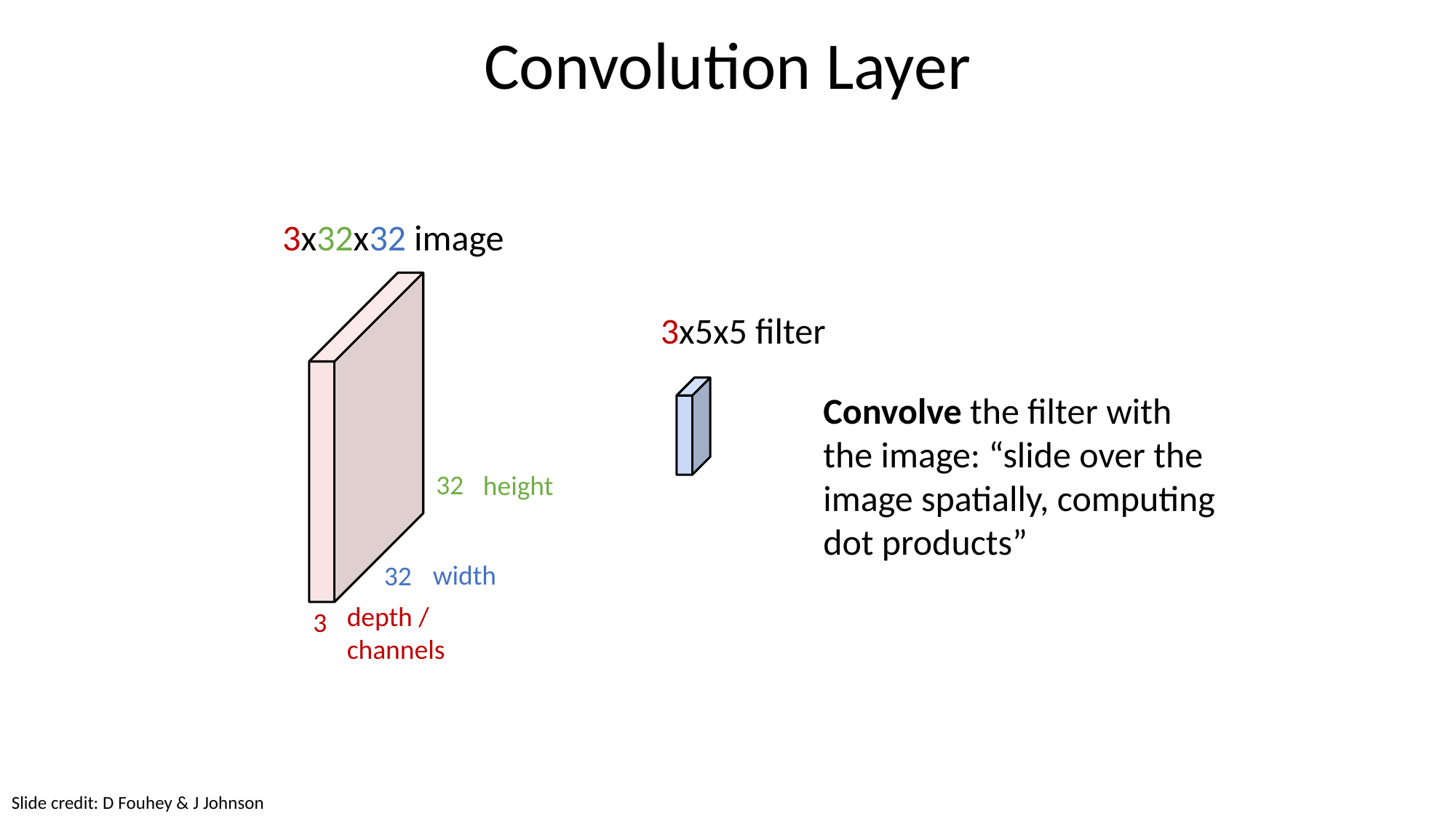

# Convolution Layer
3x32x32 image

3x5x5 filter
Convolve the filter with the image: “slide over the image spatially, computing dot products”

32
height
width
32
depth / channels
3
Slide credit: D Fouhey & J Johnson